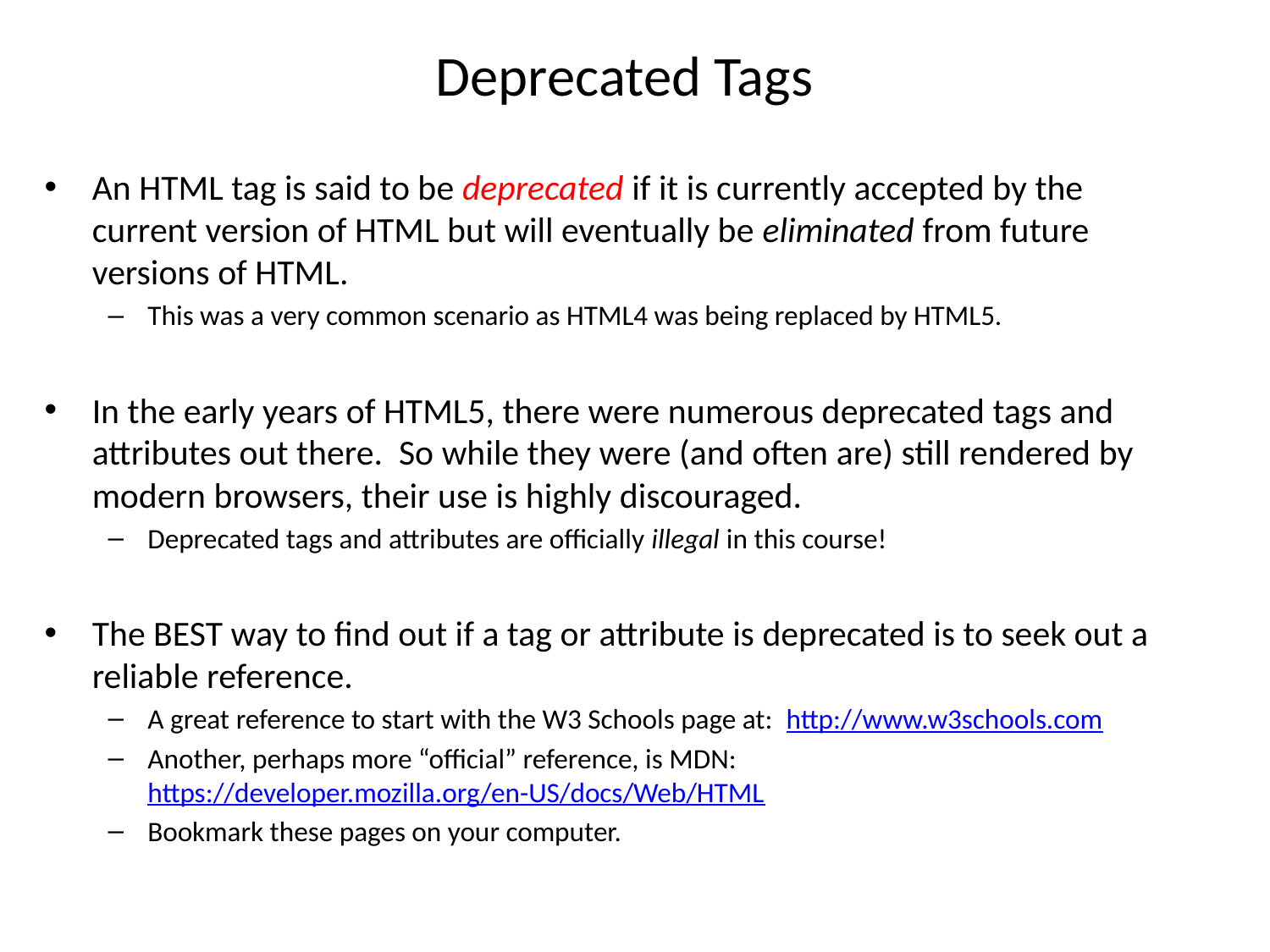

Deprecated Tags
An HTML tag is said to be deprecated if it is currently accepted by the current version of HTML but will eventually be eliminated from future versions of HTML.
This was a very common scenario as HTML4 was being replaced by HTML5.

In the early years of HTML5, there were numerous deprecated tags and attributes out there.  So while they were (and often are) still rendered by modern browsers, their use is highly discouraged.
Deprecated tags and attributes are officially illegal in this course!

The BEST way to find out if a tag or attribute is deprecated is to seek out a reliable reference.
A great reference to start with the W3 Schools page at:  http://www.w3schools.com
Another, perhaps more “official” reference, is MDN: https://developer.mozilla.org/en-US/docs/Web/HTML
Bookmark these pages on your computer.